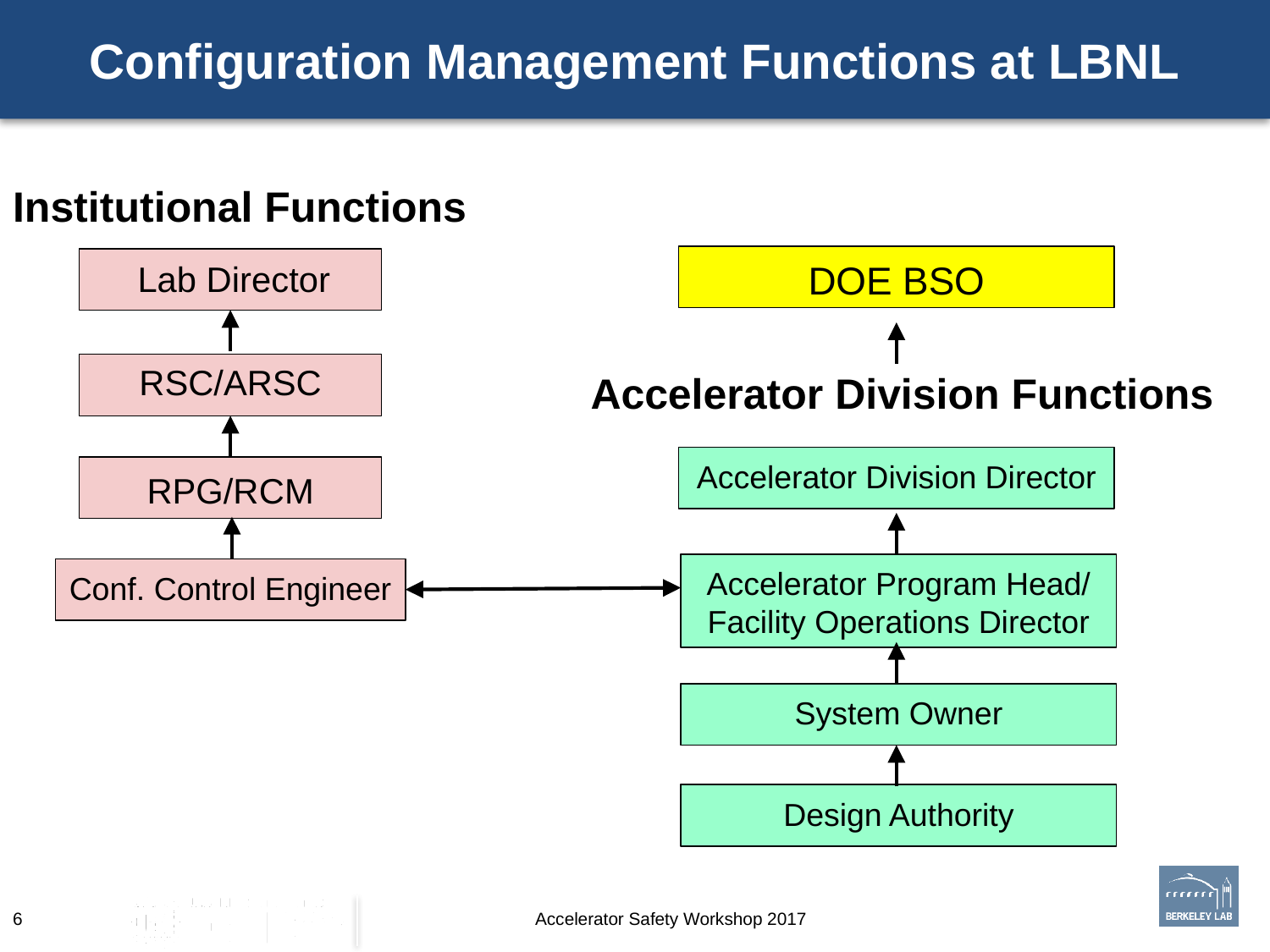

# Configuration Management Functions at LBNL
Institutional Functions

DOE BSO
Lab Director
RSC/ARSC

Accelerator Division Functions

Accelerator Division Director

RPG/RCM

Accelerator Program Head/
Facility Operations Director

Conf. Control Engineer

System Owner

Design Authority
Accelerator Safety Workshop 2017
6